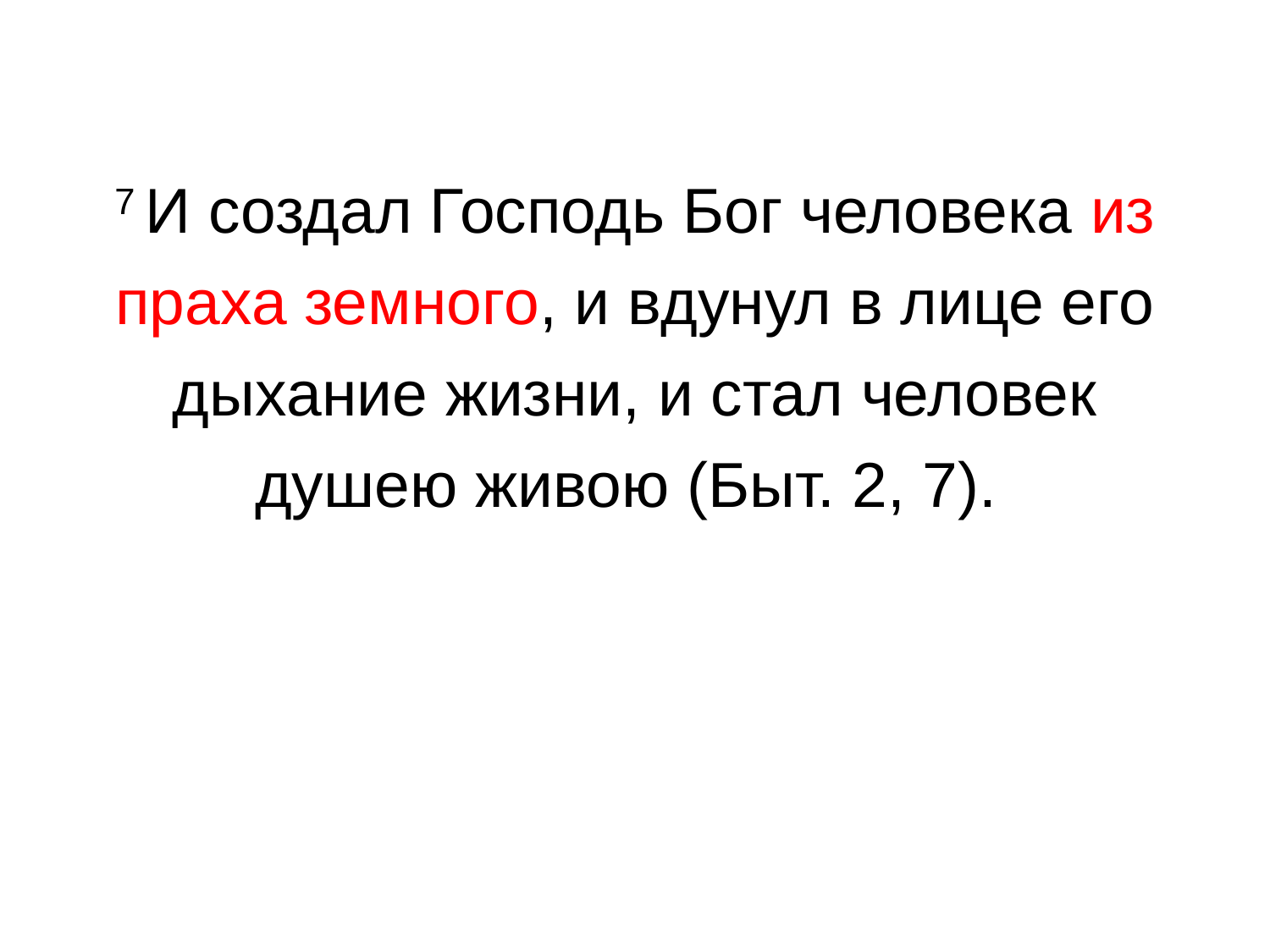

7 И создал Господь Бог человека из праха земного, и вдунул в лице его дыхание жизни, и стал человек душею живою (Быт. 2, 7).